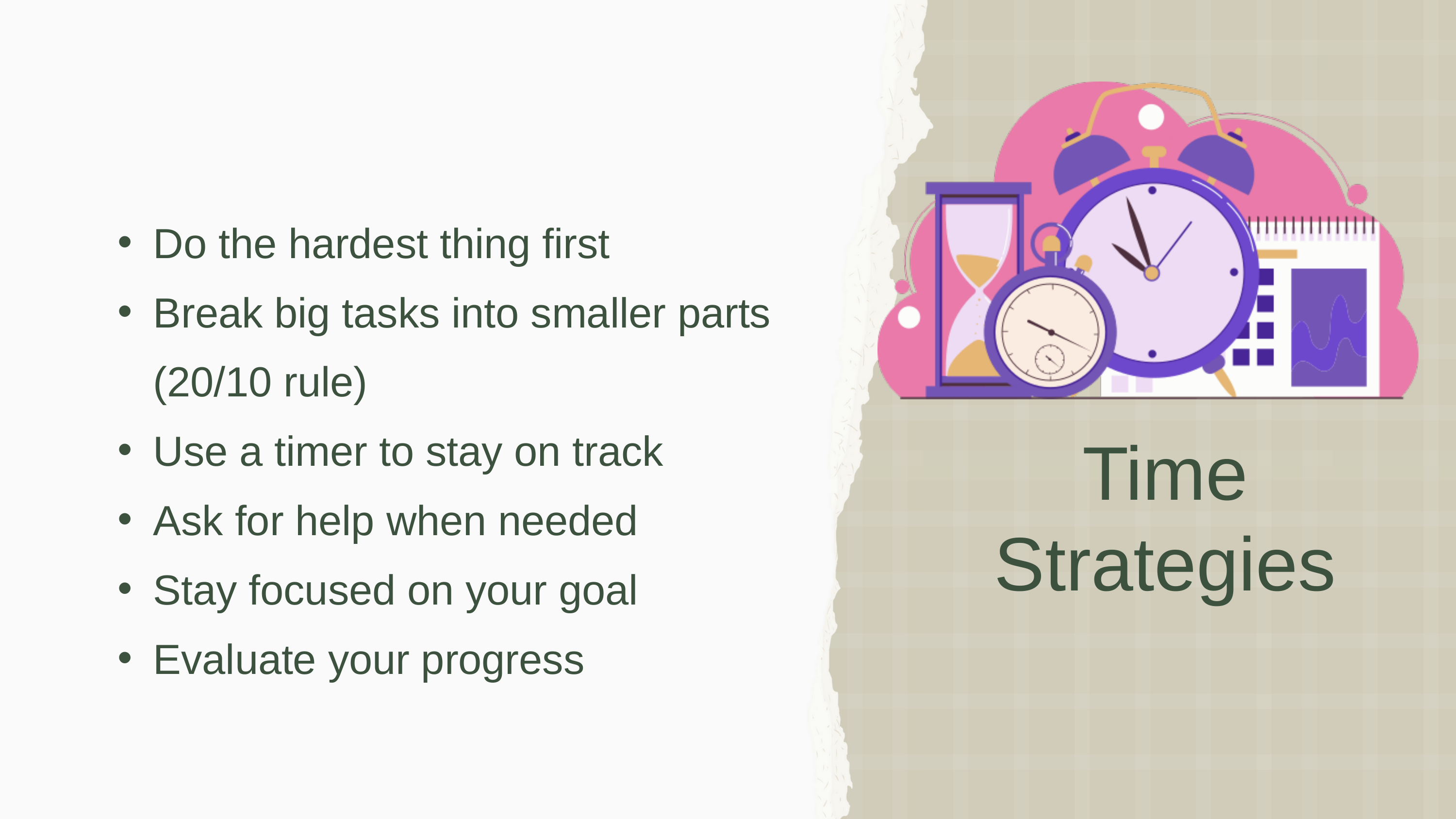

Do the hardest thing first
Break big tasks into smaller parts (20/10 rule)
Use a timer to stay on track
Ask for help when needed
Stay focused on your goal
Evaluate your progress
Time Strategies